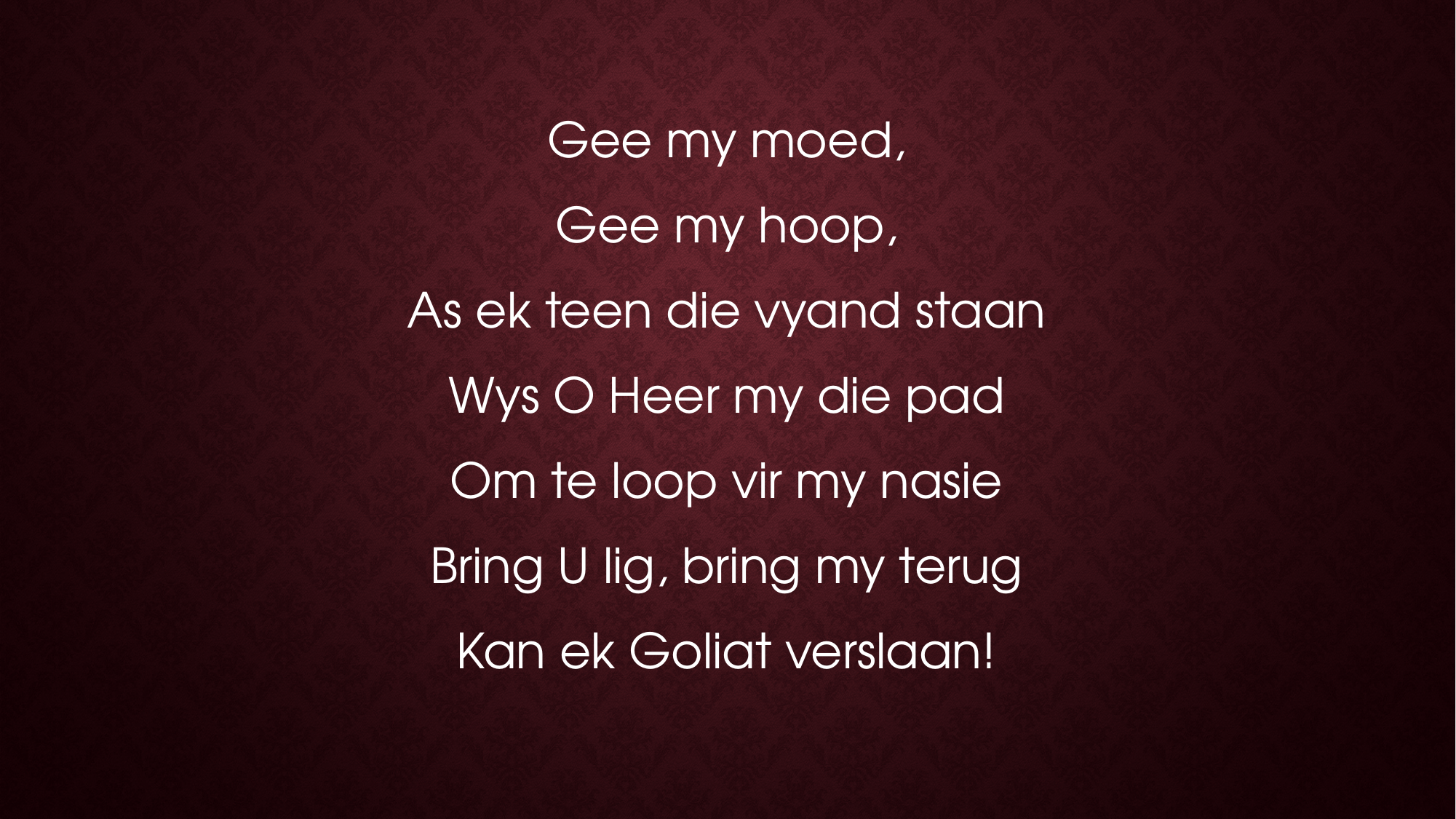

Gee my moed,
Gee my hoop,
As ek teen die vyand staan
Wys O Heer my die pad
Om te loop vir my nasie
Bring U lig, bring my terug
Kan ek Goliat verslaan!